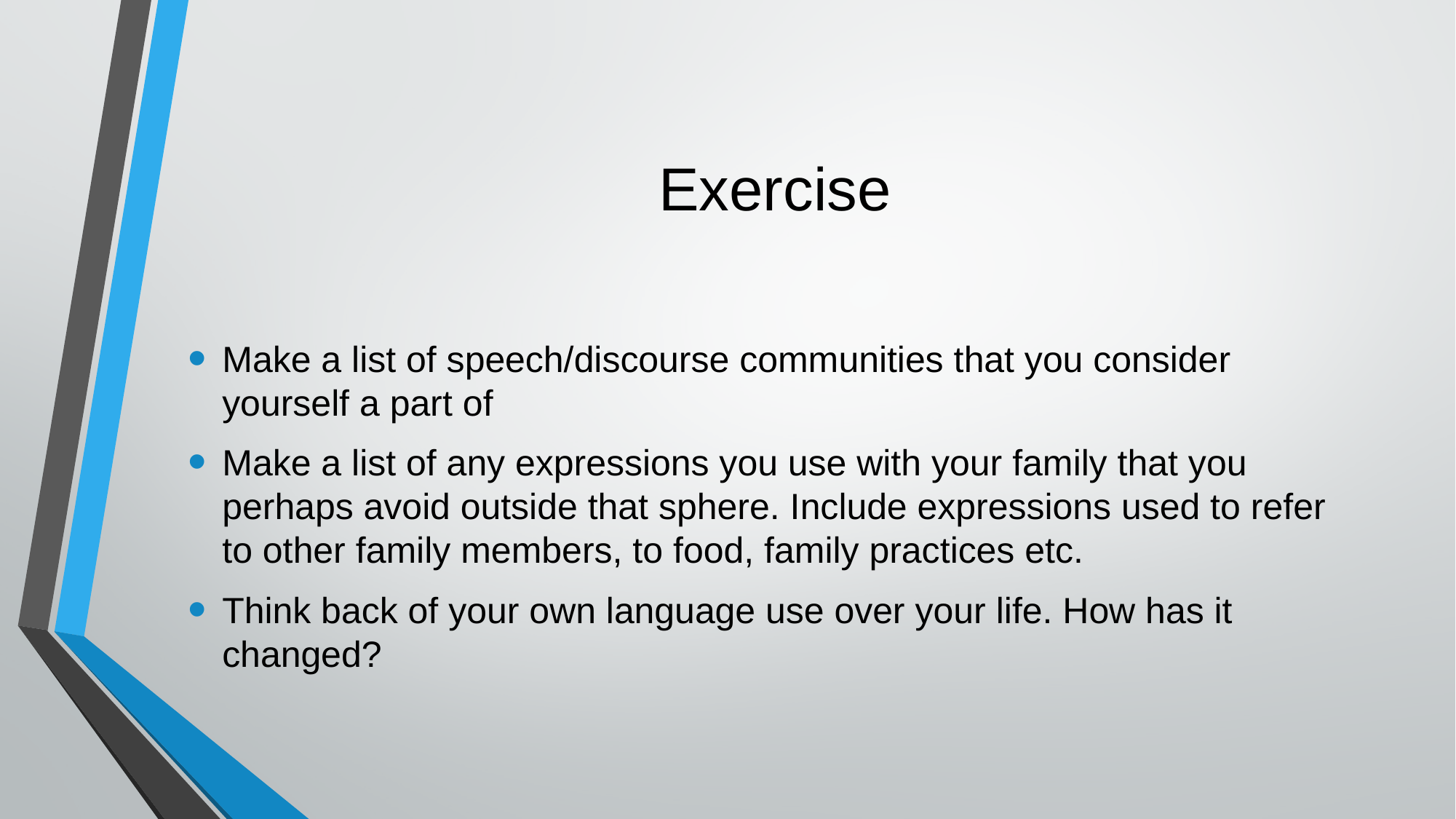

# Exercise
Make a list of speech/discourse communities that you consider yourself a part of
Make a list of any expressions you use with your family that you perhaps avoid outside that sphere. Include expressions used to refer to other family members, to food, family practices etc.
Think back of your own language use over your life. How has it changed?